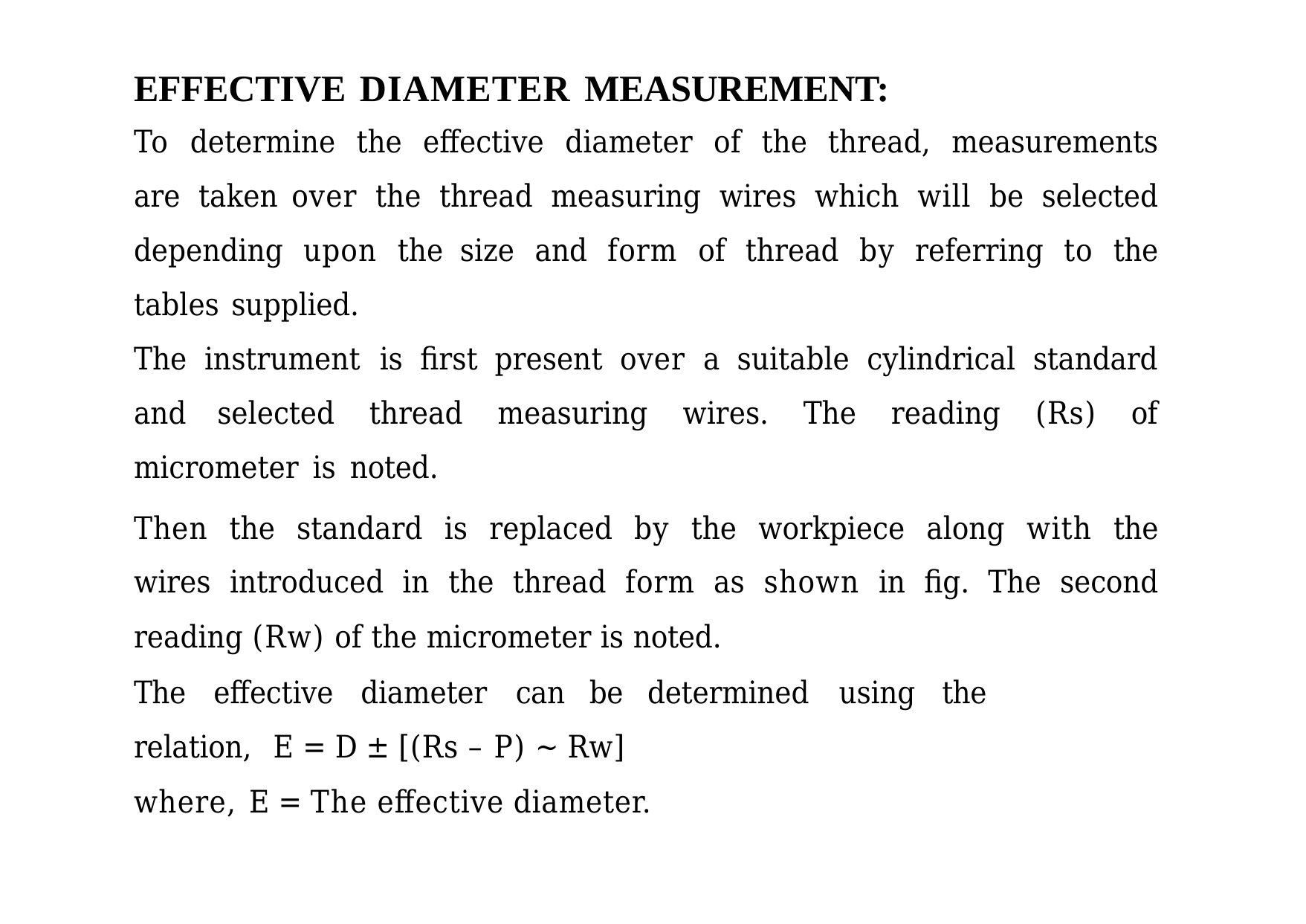

# EFFECTIVE DIAMETER MEASUREMENT:
To  determine  the  effective  diameter  of  the  thread,  measurements are  taken over  the  thread  measuring  wires  which  will  be  selected depending  upon  the size  and  form  of  thread  by  referring  to  the tables supplied.
The instrument  is first present over a suitable cylindrical standard and  selected   thread   measuring   wires.   The   reading   (Rs)   of micrometer is noted.
Then  the  standard  is  replaced  by  the  workpiece  along  with  the wires  introduced  in  the  thread  form  as  shown  in  fig.  The  second reading (Rw) of the micrometer is noted.
The	effective	diameter	can	be	determined relation,	E = D ± [(Rs – P) ~ Rw]
where, E = The effective diameter.
using	the